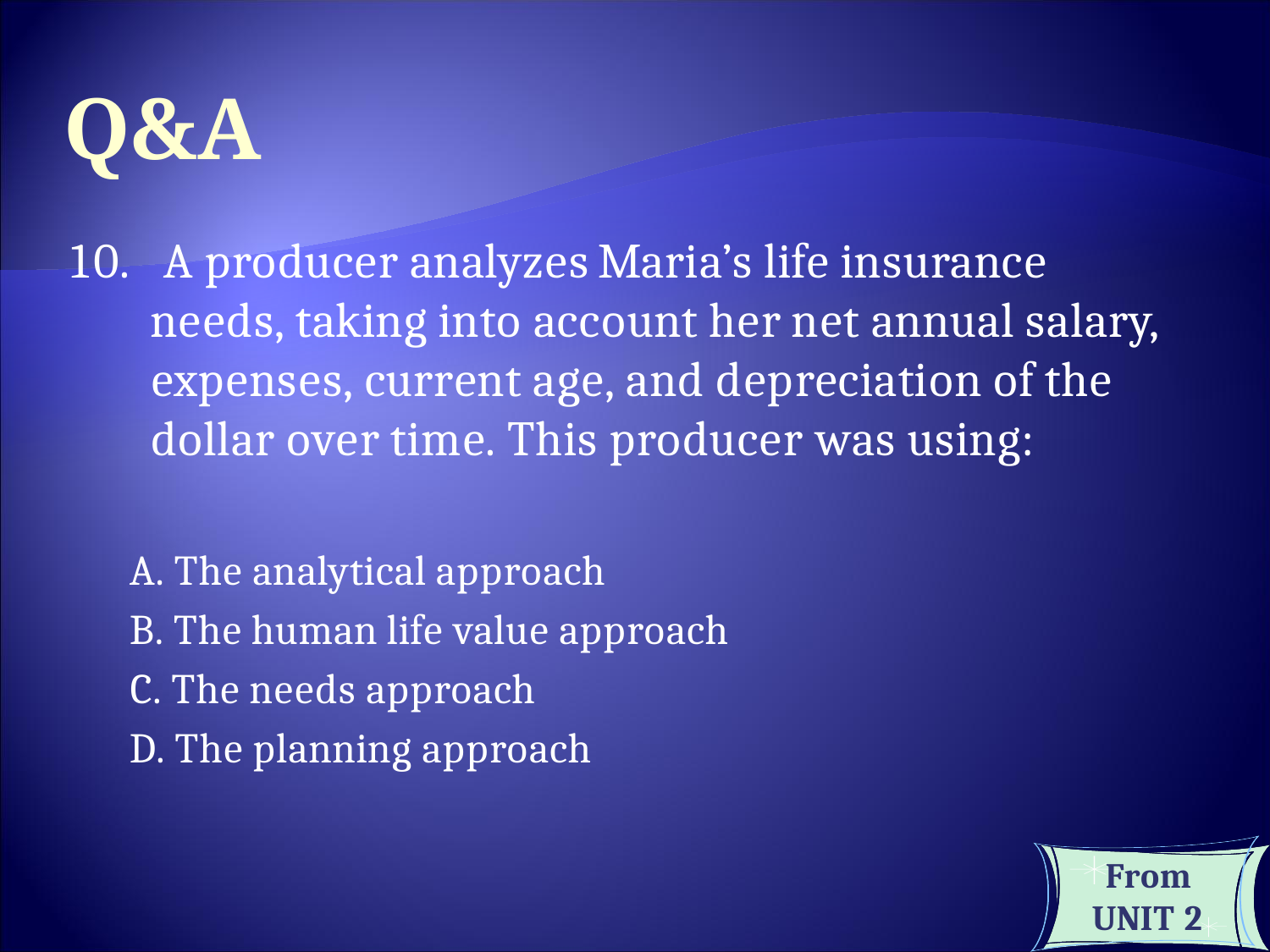

Q&A
10.   A producer analyzes Maria’s life insurance needs, taking into account her net annual salary, expenses, current age, and depreciation of the dollar over time. This producer was using:

A. The analytical approach
B. The human life value approach
C. The needs approach
D. The planning approach

From UNIT 2